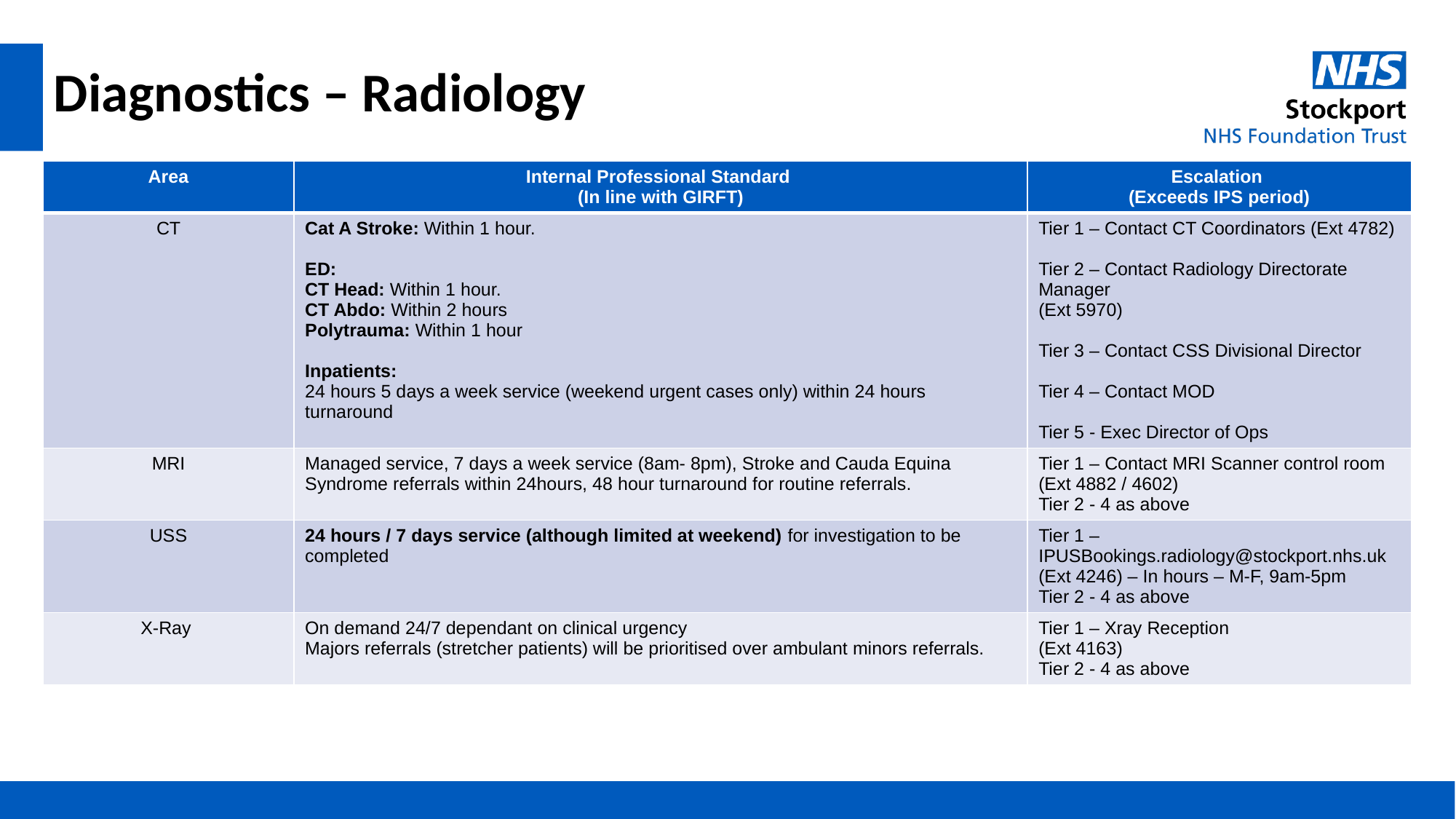

# Diagnostics – Radiology
| Area | Internal Professional Standard (In line with GIRFT) | Escalation (Exceeds IPS period) |
| --- | --- | --- |
| CT | Cat A Stroke: Within 1 hour.   ED: CT Head: Within 1 hour. CT Abdo: Within 2 hours Polytrauma: Within 1 hour Inpatients: 24 hours 5 days a week service (weekend urgent cases only) within 24 hours turnaround | Tier 1 – Contact CT Coordinators (Ext 4782) Tier 2 – Contact Radiology Directorate Manager (Ext 5970) Tier 3 – Contact CSS Divisional Director Tier 4 – Contact MOD Tier 5 - Exec Director of Ops |
| MRI | Managed service, 7 days a week service (8am- 8pm), Stroke and Cauda Equina Syndrome referrals within 24hours, 48 hour turnaround for routine referrals. | Tier 1 – Contact MRI Scanner control room (Ext 4882 / 4602) Tier 2 - 4 as above |
| USS | 24 hours / 7 days service (although limited at weekend) for investigation to be completed | Tier 1 – IPUSBookings.radiology@stockport.nhs.uk (Ext 4246) – In hours – M-F, 9am-5pm Tier 2 - 4 as above |
| X-Ray | On demand 24/7 dependant on clinical urgency Majors referrals (stretcher patients) will be prioritised over ambulant minors referrals. | Tier 1 – Xray Reception (Ext 4163) Tier 2 - 4 as above |